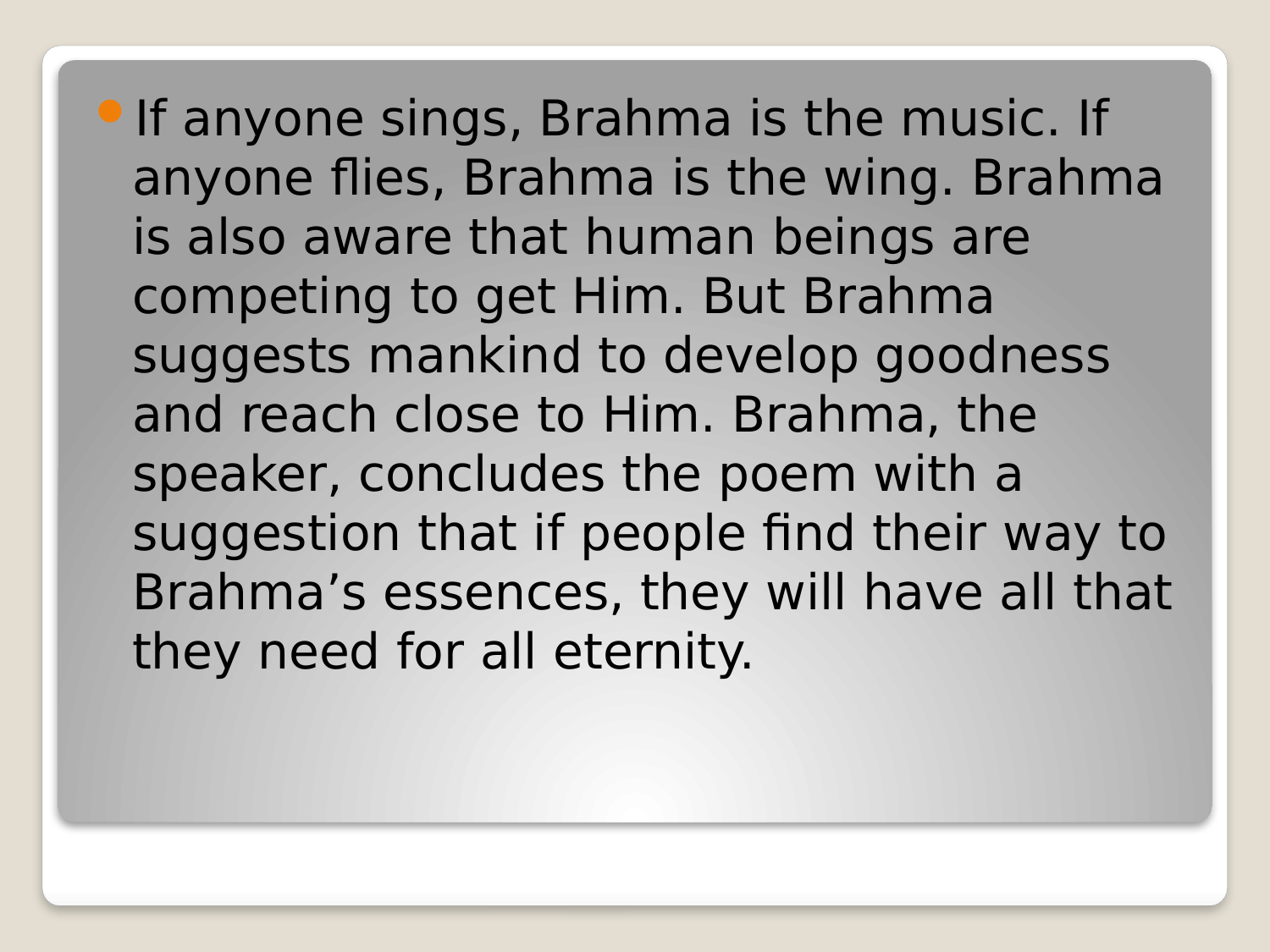

If anyone sings, Brahma is the music. If anyone flies, Brahma is the wing. Brahma is also aware that human beings are competing to get Him. But Brahma suggests mankind to develop goodness and reach close to Him. Brahma, the speaker, concludes the poem with a suggestion that if people find their way to Brahma’s essences, they will have all that they need for all eternity.